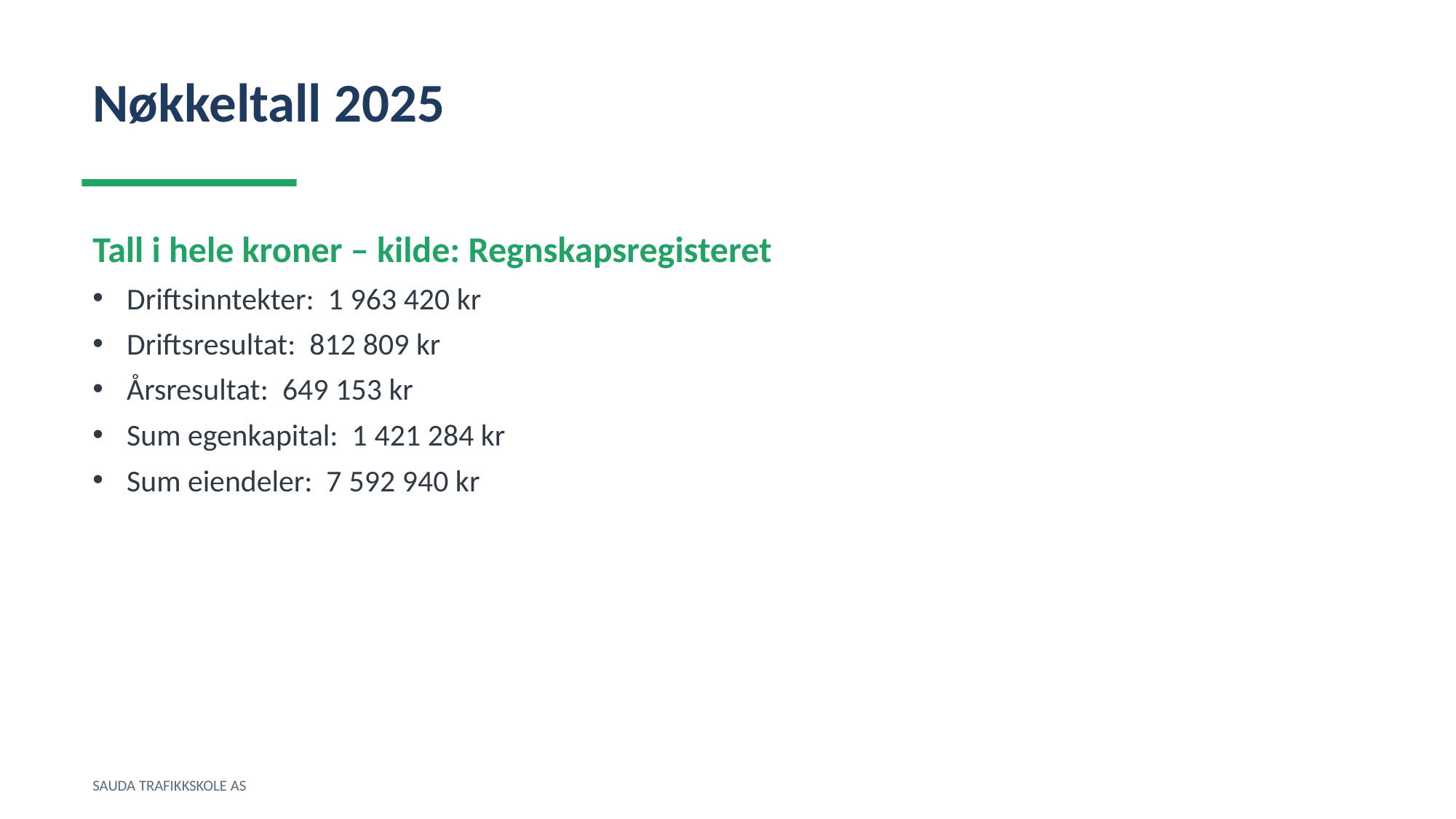

Nøkkeltall 2025

Tall i hele kroner – kilde: Regnskapsregisteret
Driftsinntekter:  1 963 420 kr
Driftsresultat:  812 809 kr
Årsresultat:  649 153 kr
Sum egenkapital:  1 421 284 kr
Sum eiendeler:  7 592 940 kr
SAUDA TRAFIKKSKOLE AS